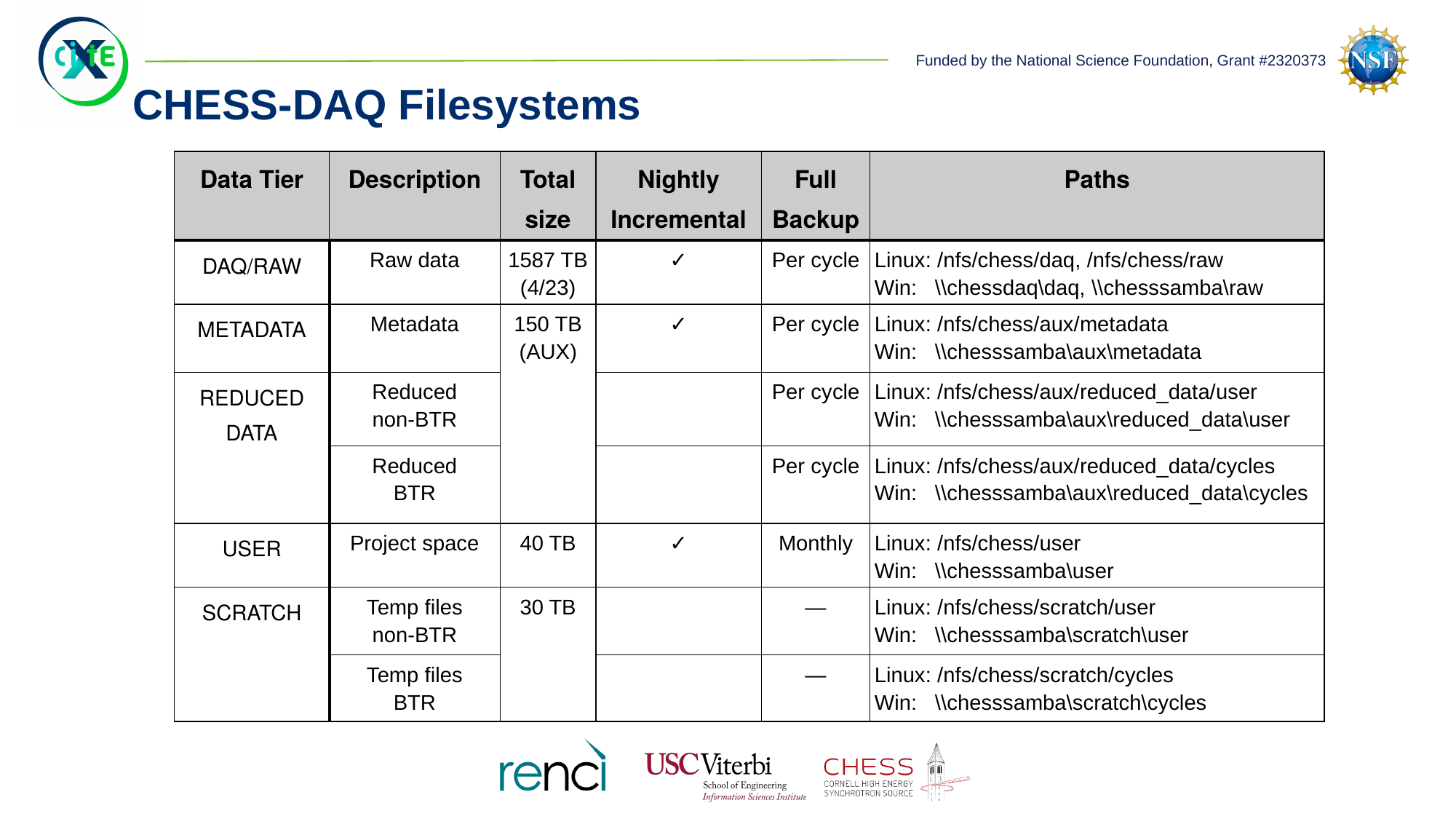

# CHESS-DAQ Filesystems
| Data Tier | Description | Total size | Nightly Incremental | Full Backup | Paths |
| --- | --- | --- | --- | --- | --- |
| DAQ/RAW | Raw data | 1587 TB (4/23) | ✓ | Per cycle | Linux: /nfs/chess/daq, /nfs/chess/raw Win: \\chessdaq\daq, \\chesssamba\raw |
| METADATA | Metadata | 150 TB (AUX) | ✓ | Per cycle | Linux: /nfs/chess/aux/metadata Win: \\chesssamba\aux\metadata |
| REDUCED DATA | Reduced non-BTR |  |  | Per cycle | Linux: /nfs/chess/aux/reduced\_data/user Win: \\chesssamba\aux\reduced\_data\user |
|  | Reduced BTR |  |  | Per cycle | Linux: /nfs/chess/aux/reduced\_data/cycles Win: \\chesssamba\aux\reduced\_data\cycles |
| USER | Project space | 40 TB | ✓ | Monthly | Linux: /nfs/chess/user Win: \\chesssamba\user |
| SCRATCH | Temp files non-BTR | 30 TB |  | — | Linux: /nfs/chess/scratch/user Win: \\chesssamba\scratch\user |
|  | Temp files BTR |  |  | — | Linux: /nfs/chess/scratch/cycles Win: \\chesssamba\scratch\cycles |